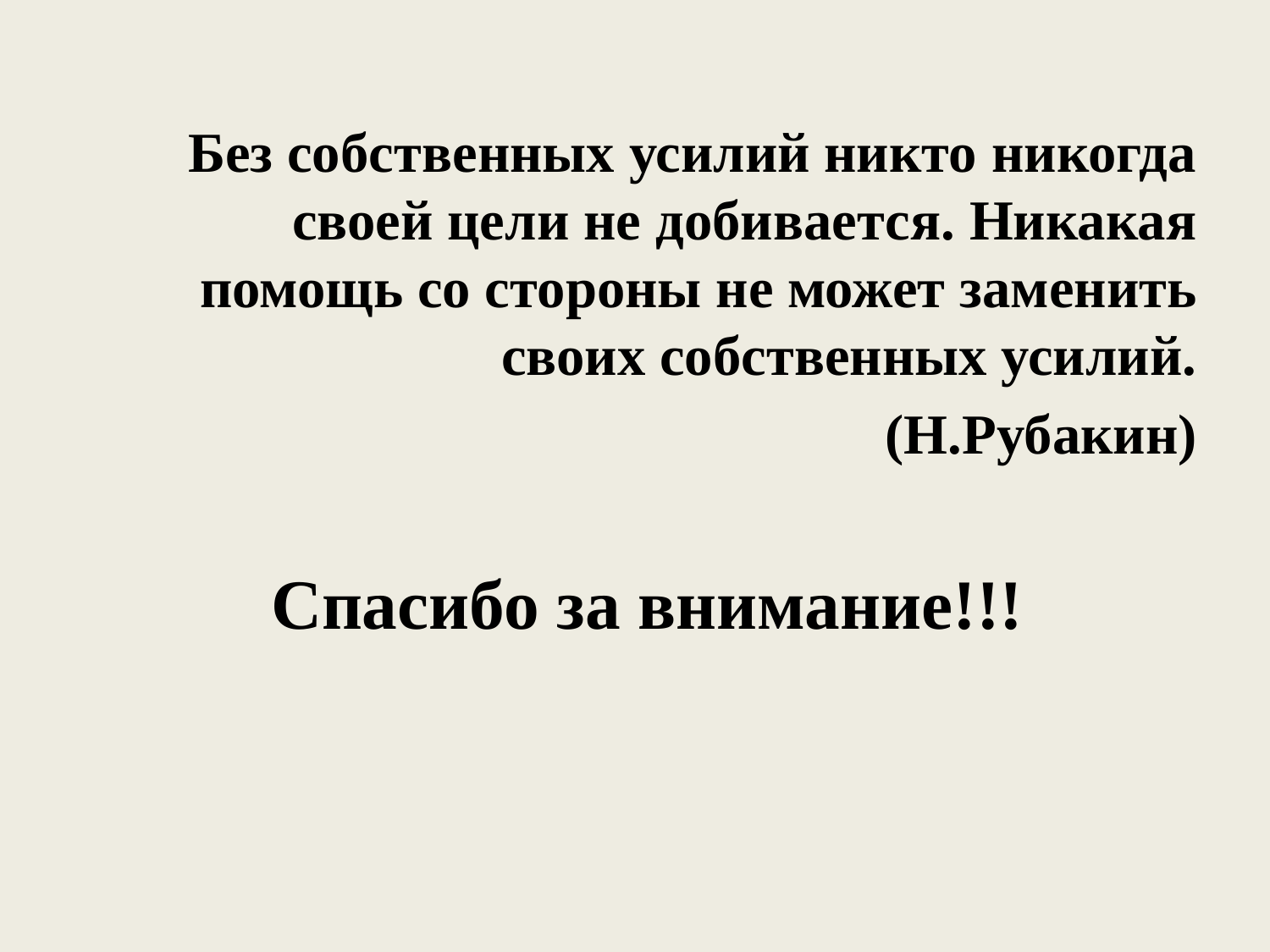

Без собственных усилий никто никогда своей цели не добивается. Никакая помощь со стороны не может заменить своих собственных усилий.
 (Н.Рубакин)

             Спасибо за внимание!!!